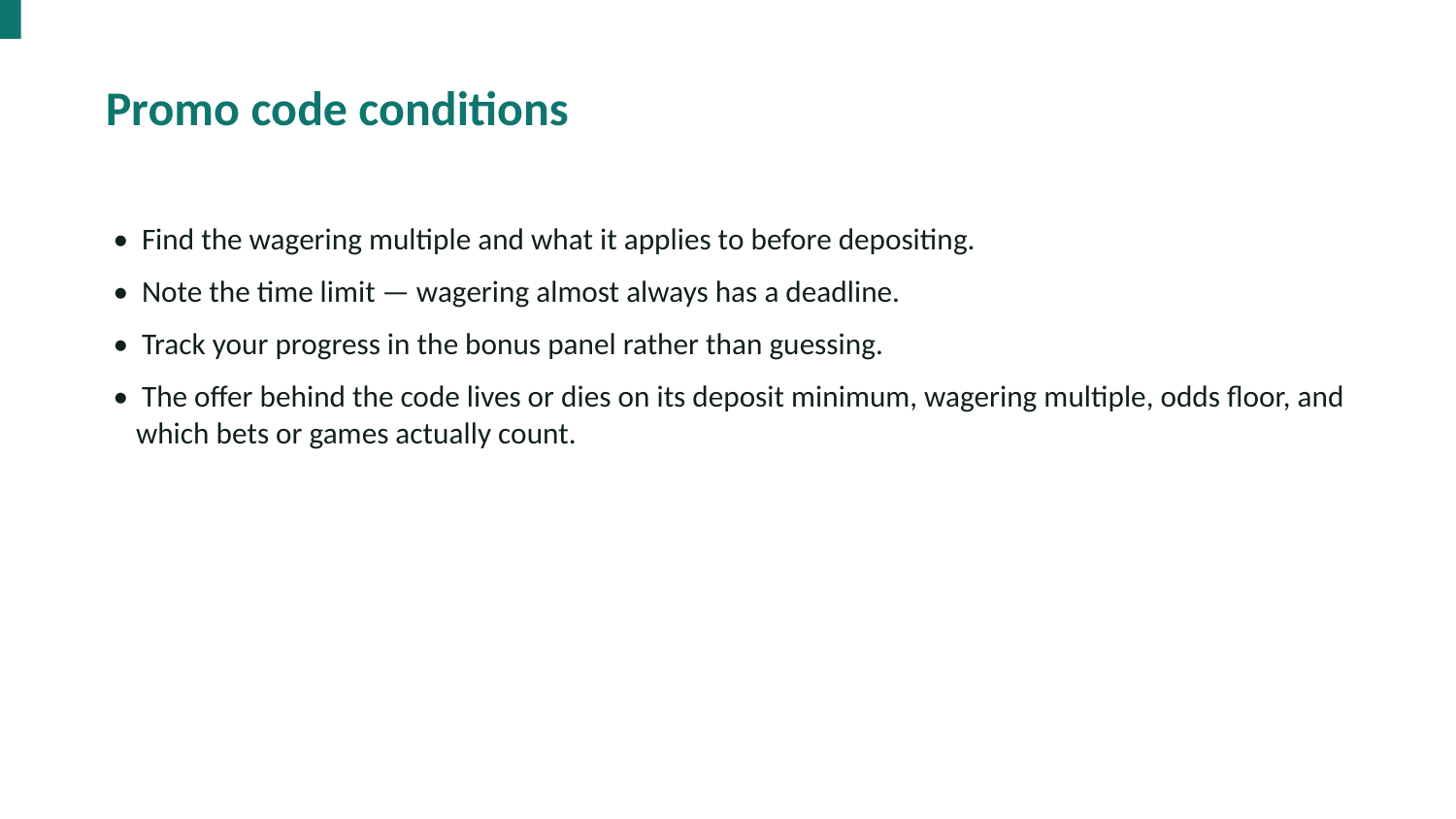

Promo code conditions
•  Find the wagering multiple and what it applies to before depositing.
•  Note the time limit — wagering almost always has a deadline.
•  Track your progress in the bonus panel rather than guessing.
•  The offer behind the code lives or dies on its deposit minimum, wagering multiple, odds floor, and which bets or games actually count.